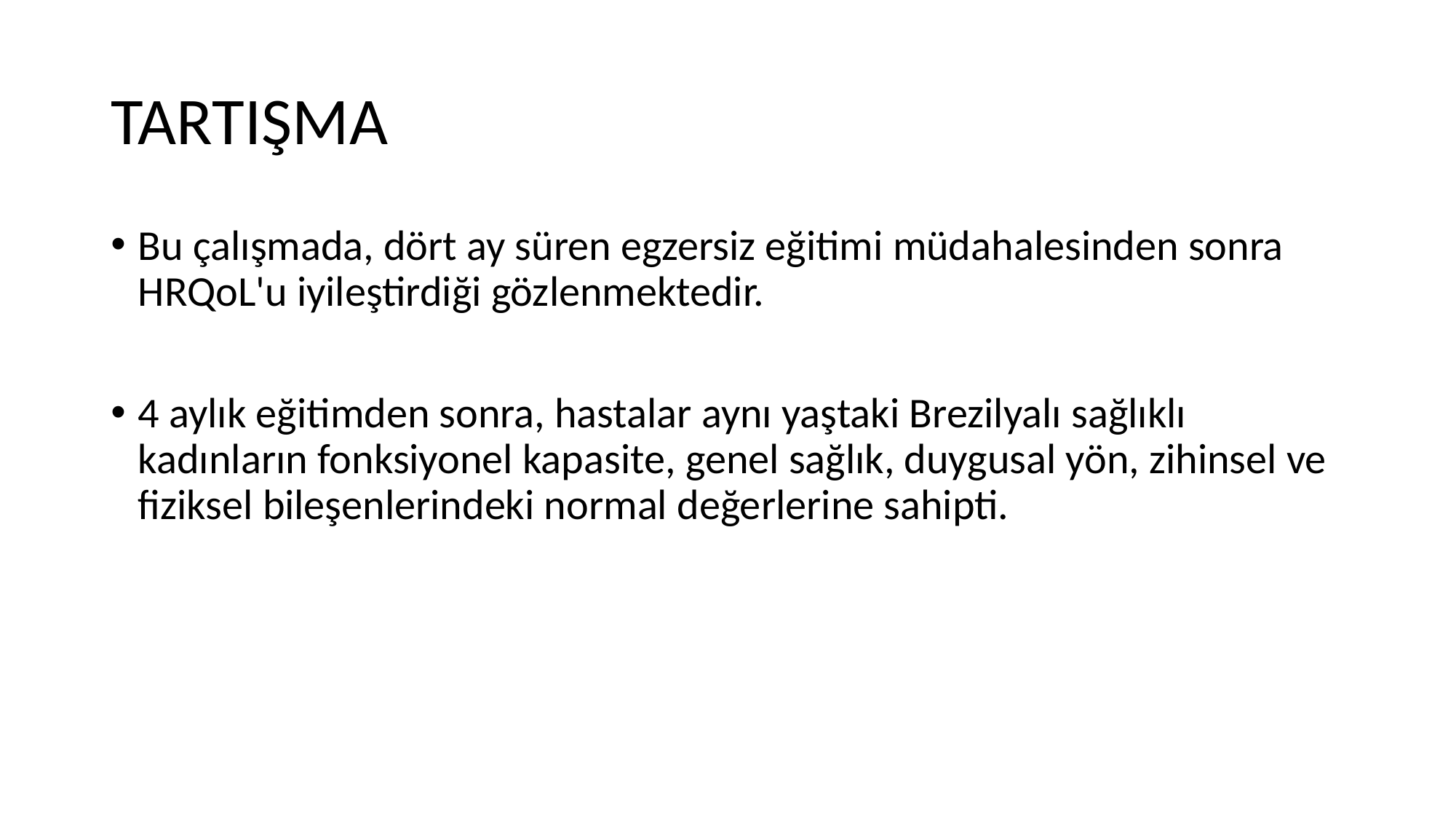

# TARTIŞMA
Bu çalışmada, dört ay süren egzersiz eğitimi müdahalesinden sonra HRQoL'u iyileştirdiği gözlenmektedir.

4 aylık eğitimden sonra, hastalar aynı yaştaki Brezilyalı sağlıklı kadınların fonksiyonel kapasite, genel sağlık, duygusal yön, zihinsel ve fiziksel bileşenlerindeki normal değerlerine sahipti.